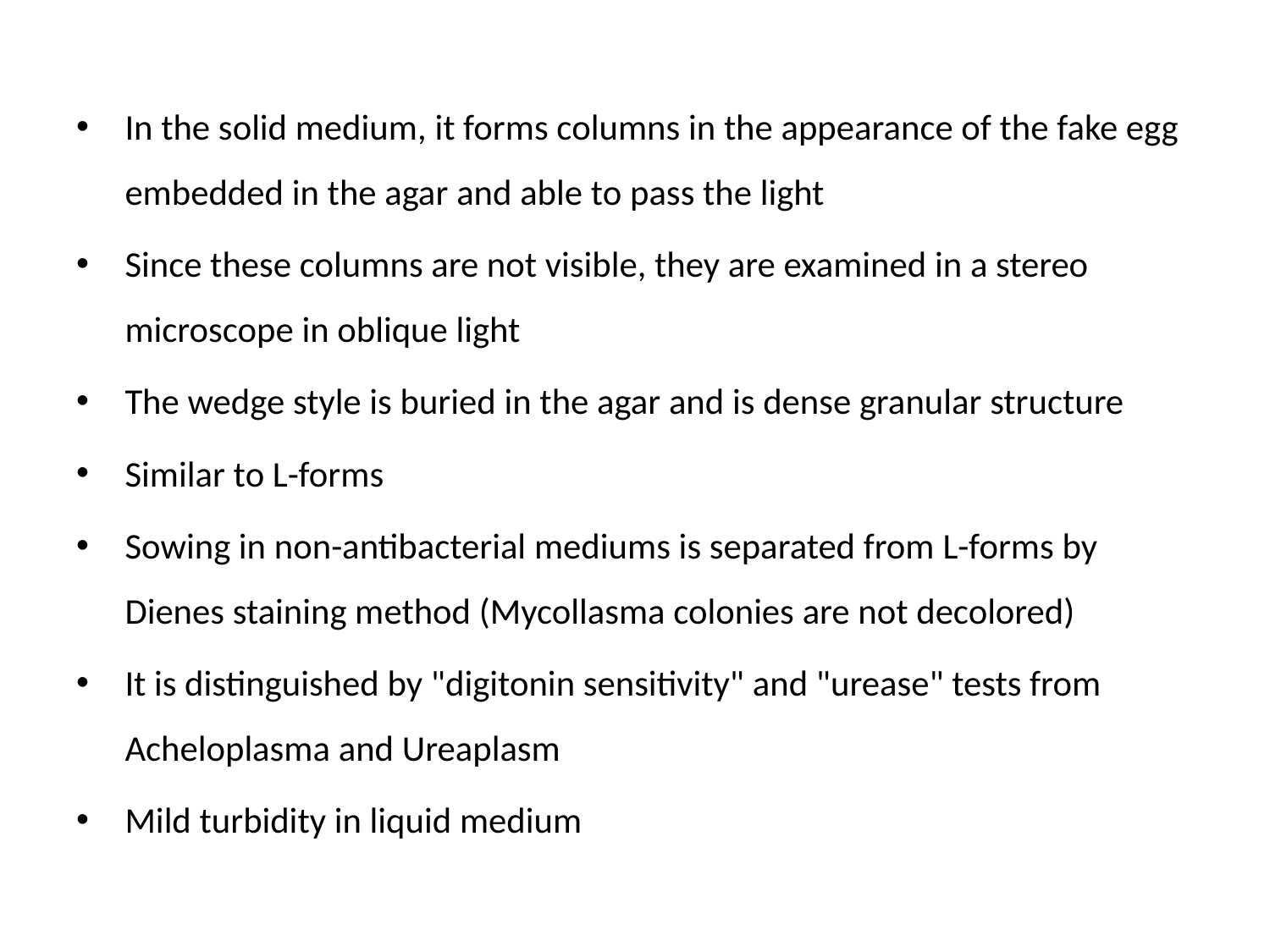

In the solid medium, it forms columns in the appearance of the fake egg embedded in the agar and able to pass the light
Since these columns are not visible, they are examined in a stereo microscope in oblique light
The wedge style is buried in the agar and is dense granular structure
Similar to L-forms
Sowing in non-antibacterial mediums is separated from L-forms by Dienes staining method (Mycollasma colonies are not decolored)
It is distinguished by "digitonin sensitivity" and "urease" tests from Acheloplasma and Ureaplasm
Mild turbidity in liquid medium